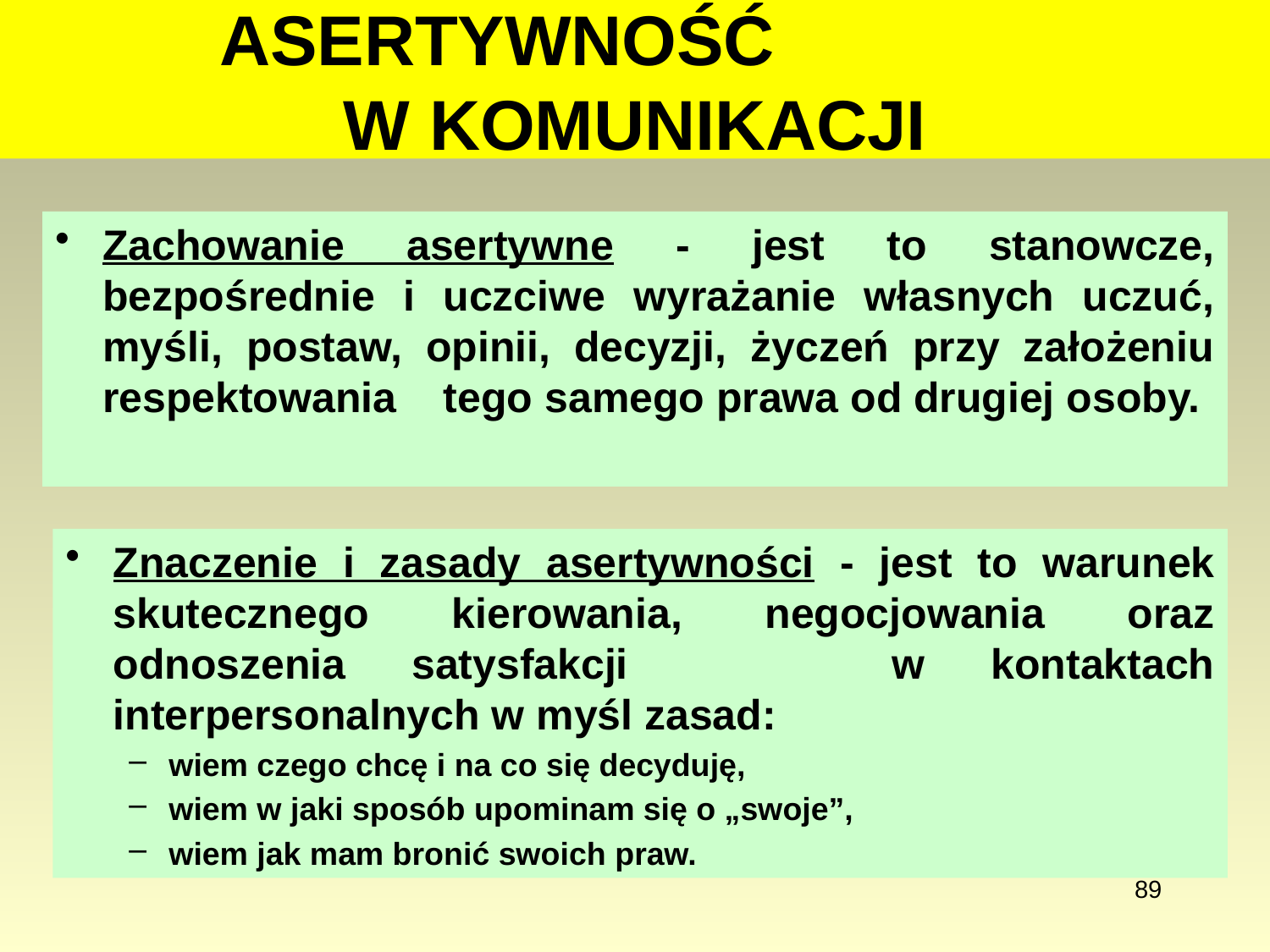

# ASERTYWNOŚĆ W KOMUNIKACJI
Zachowanie asertywne - jest to stanowcze, bezpośrednie i uczciwe wyrażanie własnych uczuć, myśli, postaw, opinii, decyzji, życzeń przy założeniu respektowania    tego samego prawa od drugiej osoby.
Znaczenie i zasady asertywności - jest to warunek skutecznego kierowania, negocjowania oraz odnoszenia satysfakcji    w kontaktach interpersonalnych w myśl zasad:
wiem czego chcę i na co się decyduję,
wiem w jaki sposób upominam się o „swoje”,
wiem jak mam bronić swoich praw.
89